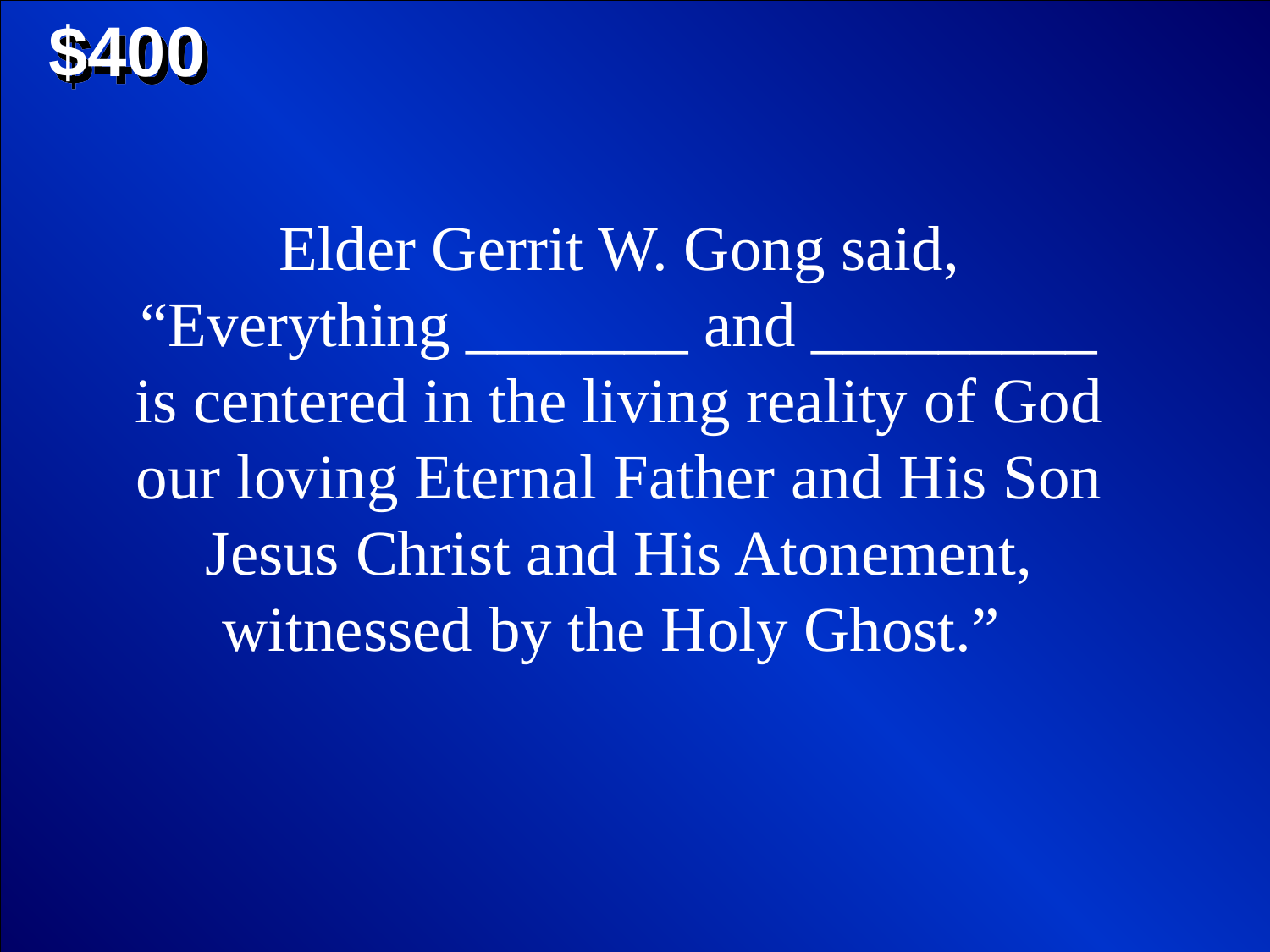

$400
Elder Gerrit W. Gong said, “Everything _______ and _________ is centered in the living reality of God our loving Eternal Father and His Son Jesus Christ and His Atonement, witnessed by the Holy Ghost.”